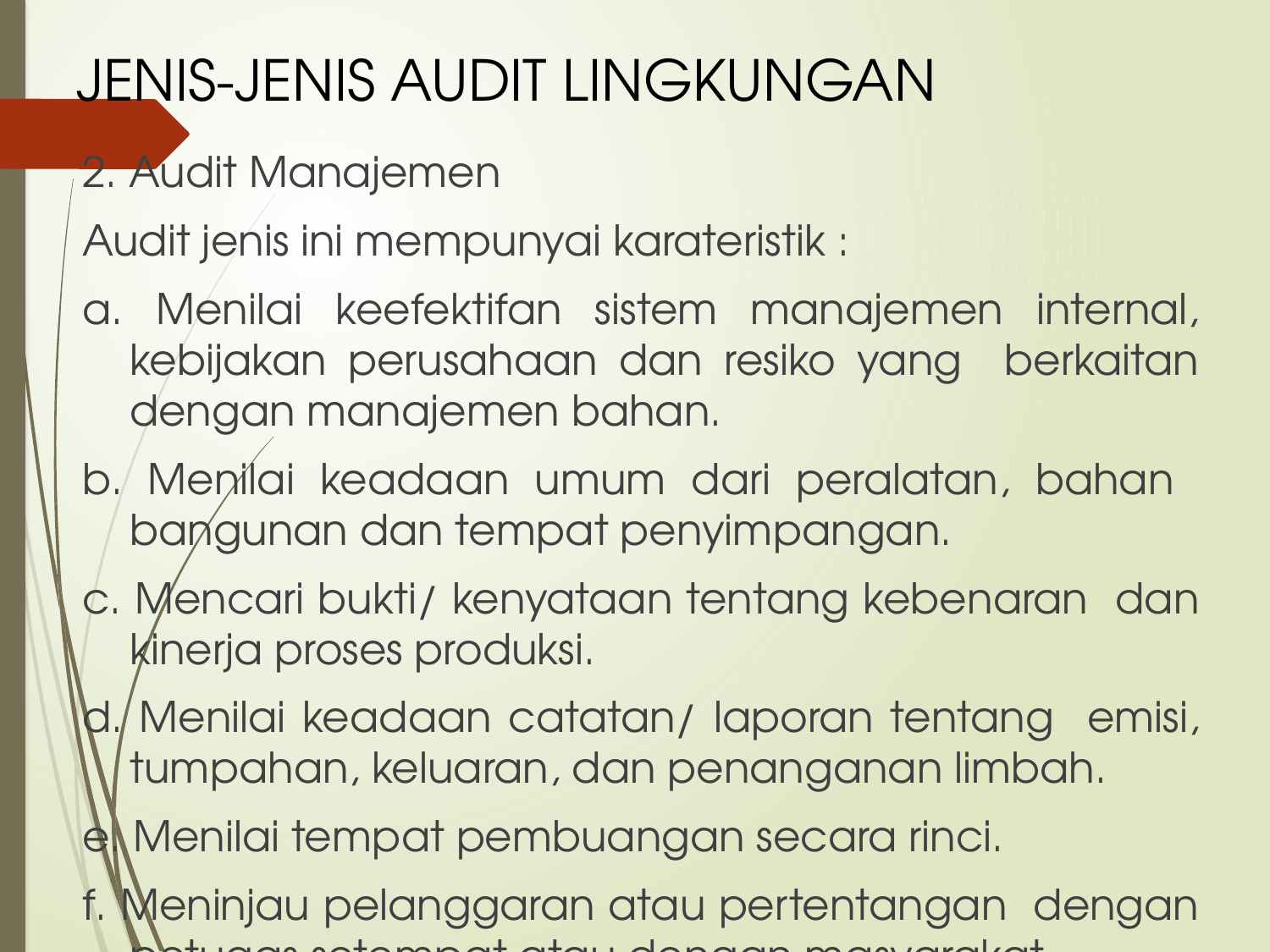

# JENIS-JENIS AUDIT LINGKUNGAN
2. Audit Manajemen
Audit jenis ini mempunyai karateristik :
a. Menilai keefektifan sistem manajemen internal, kebijakan perusahaan dan resiko yang  berkaitan dengan manajemen bahan.
b. Menilai keadaan umum dari peralatan, bahan  bangunan dan tempat penyimpangan.
c. Mencari bukti/ kenyataan tentang kebenaran  dan kinerja proses produksi.
d. Menilai keadaan catatan/ laporan tentang  emisi, tumpahan, keluaran, dan penanganan limbah.
e. Menilai tempat pembuangan secara rinci.
f. Meninjau pelanggaran atau pertentangan  dengan petugas setempat atau dengan masyarakat.